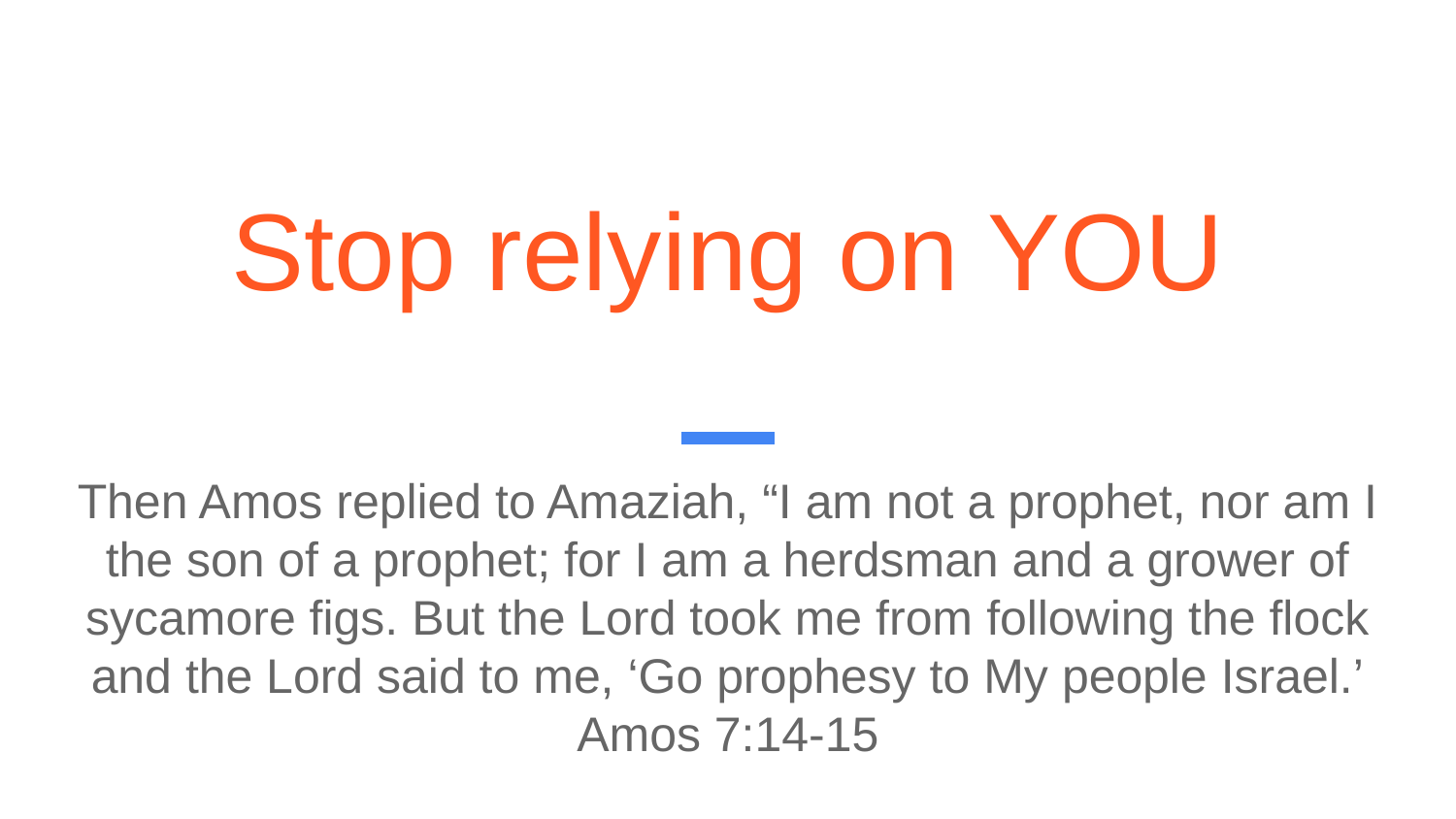

# Stop relying on YOU
Then Amos replied to Amaziah, “I am not a prophet, nor am I the son of a prophet; for I am a herdsman and a grower of sycamore figs. But the Lord took me from following the flock and the Lord said to me, ‘Go prophesy to My people Israel.’
Amos 7:14-15